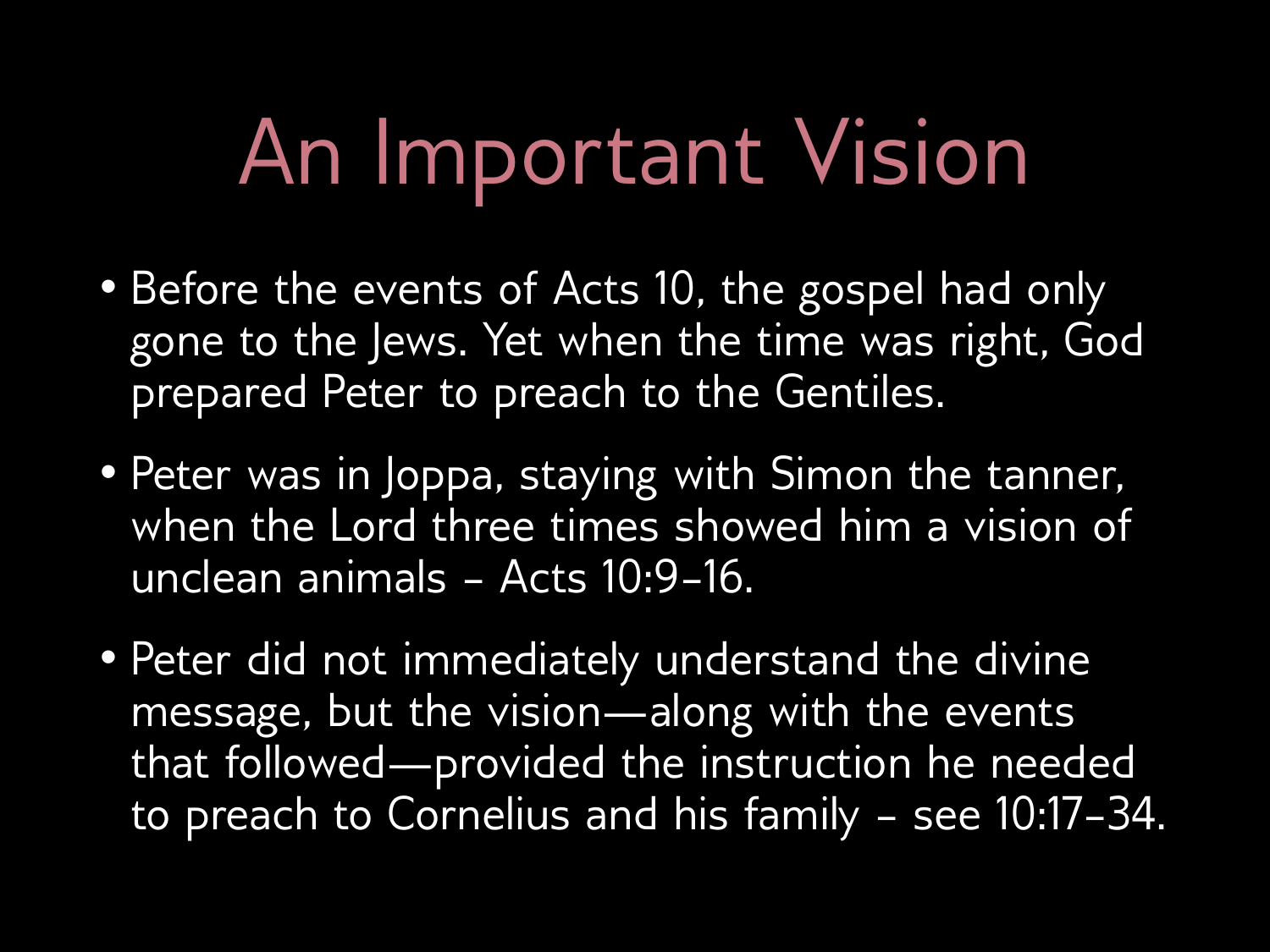

# An Important Vision
Before the events of Acts 10, the gospel had only gone to the Jews. Yet when the time was right, God prepared Peter to preach to the Gentiles.
Peter was in Joppa, staying with Simon the tanner, when the Lord three times showed him a vision of unclean animals – Acts 10:9–16.
Peter did not immediately understand the divine message, but the vision—along with the events that followed—provided the instruction he needed to preach to Cornelius and his family – see 10:17–34.